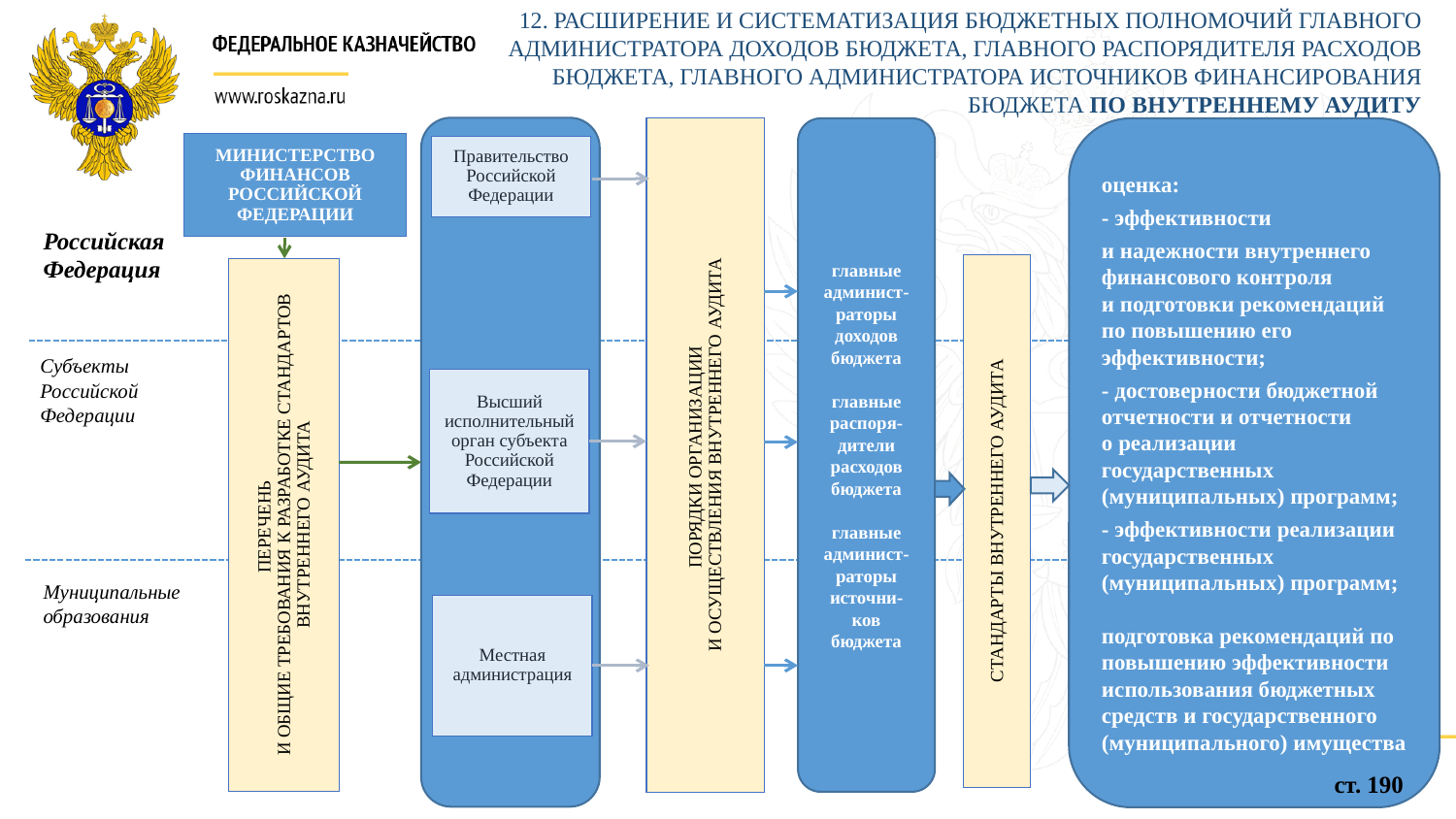

12. Расширение и систематизация бюджетных полномочий главного администратора доходов бюджета, главного распорядителя расходов бюджета, главного администратора источников финансирования бюджета по внутреннему аудиту

Порядки организации
и осуществления внутреннего аудита
главные админист-раторы доходов бюджета

главные распоря-дители расходов бюджета

главные админист-раторы источни-ков бюджета
оценка:
- эффективности
и надежности внутреннего финансового контроля
и подготовки рекомендаций по повышению его эффективности;
- достоверности бюджетной отчетности и отчетности
о реализации государственных (муниципальных) программ;
- эффективности реализации государственных (муниципальных) программ;

подготовка рекомендаций по повышению эффективности использования бюджетных средств и государственного (муниципального) имущества
МИНИСТЕРСТВО ФИНАНСОВ РОССИЙСКОЙ ФЕДЕРАЦИИ
Правительство Российской Федерации
Российская Федерация
СТАНДАРТЫ ВНУТРЕННЕГО АУДИТА
Перечень
и общие требования к разработке стандартов внутреннего аудита
Субъекты Российской Федерации
Высший исполнительный орган субъекта Российской Федерации

Муниципальные образования
Местная администрация
17
ст. 190